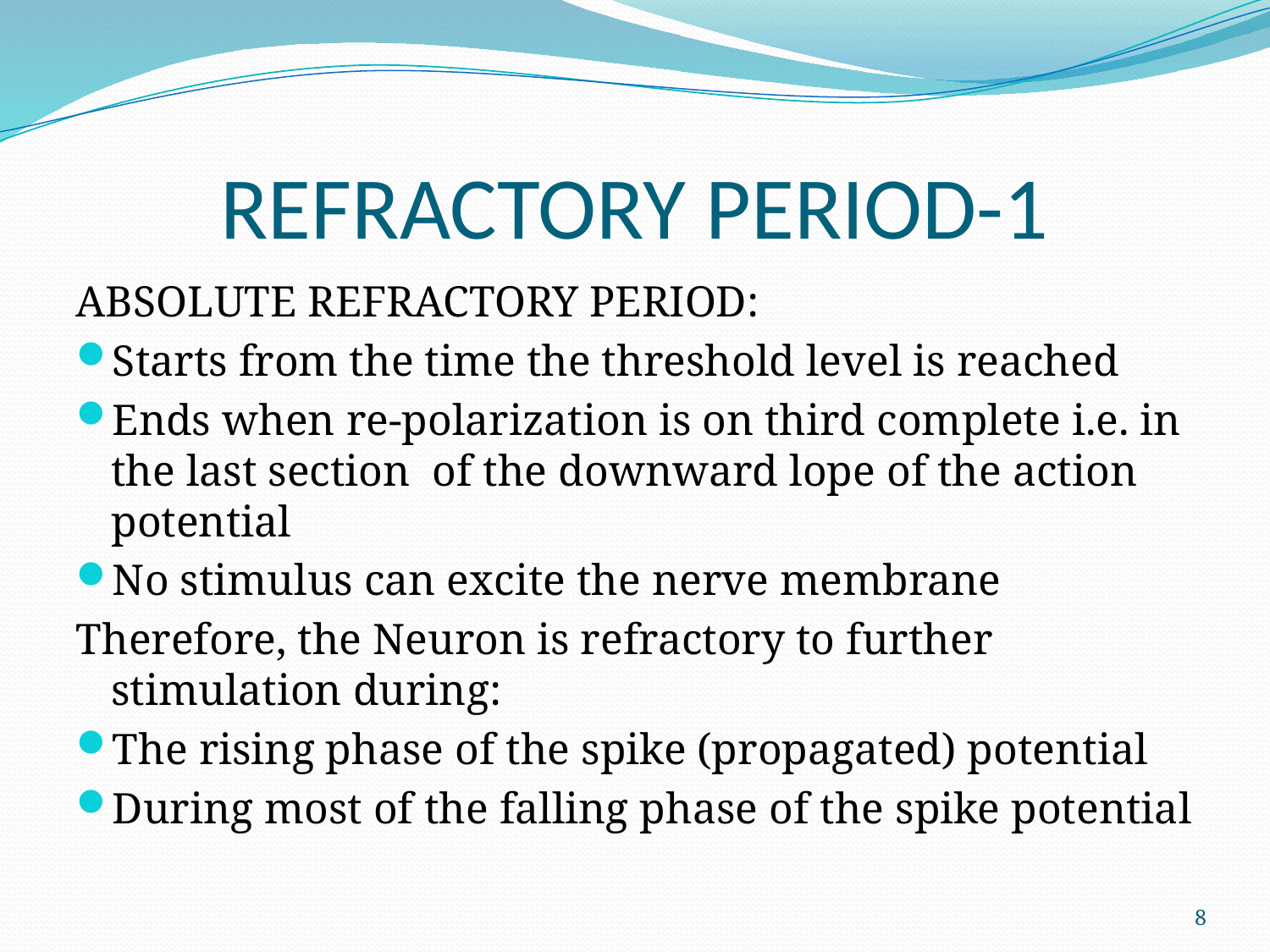

# REFRACTORY PERIOD-1
ABSOLUTE REFRACTORY PERIOD:
Starts from the time the threshold level is reached
Ends when re-polarization is on third complete i.e. in the last section  of the downward lope of the action potential
No stimulus can excite the nerve membrane
Therefore, the Neuron is refractory to further stimulation during:
The rising phase of the spike (propagated) potential
During most of the falling phase of the spike potential

8